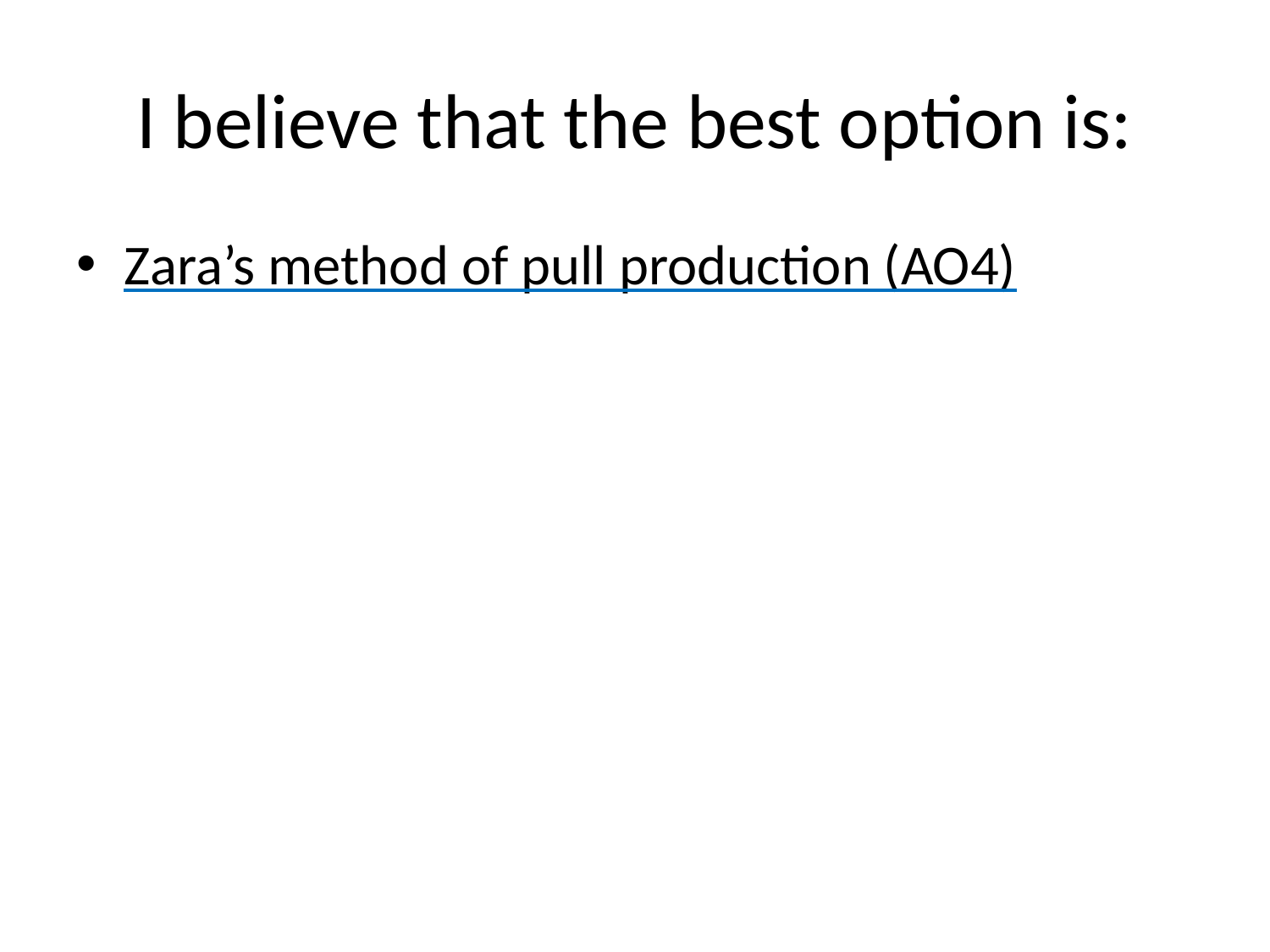

# I believe that the best option is:
Zara’s method of pull production (AO4)